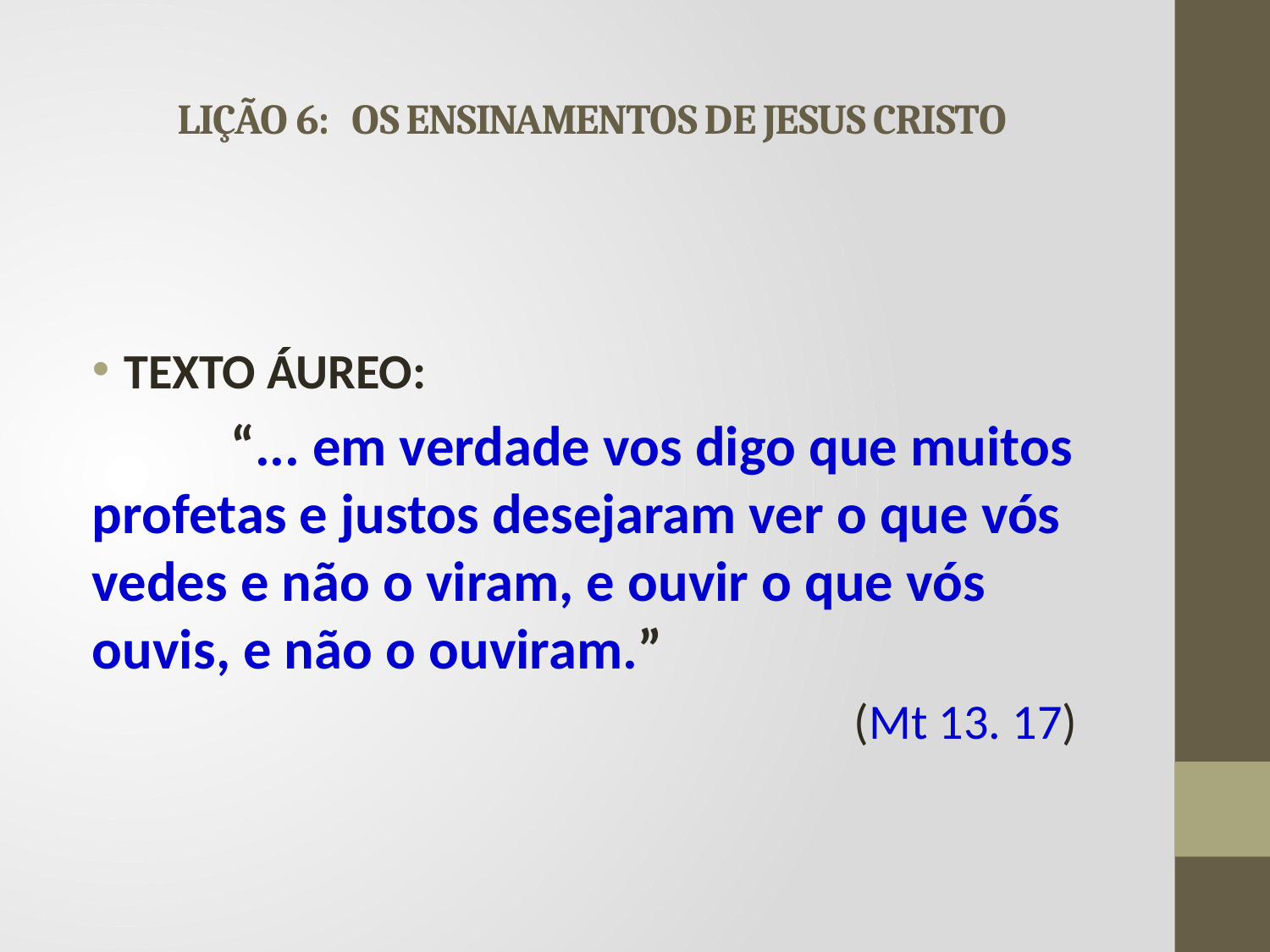

# LIÇÃO 6:   OS ENSINAMENTOS DE JESUS CRISTO

TEXTO ÁUREO:
	 “... em verdade vos digo que muitos profetas e justos desejaram ver o que vós vedes e não o viram, e ouvir o que vós ouvis, e não o ouviram.”
						(Mt 13. 17)